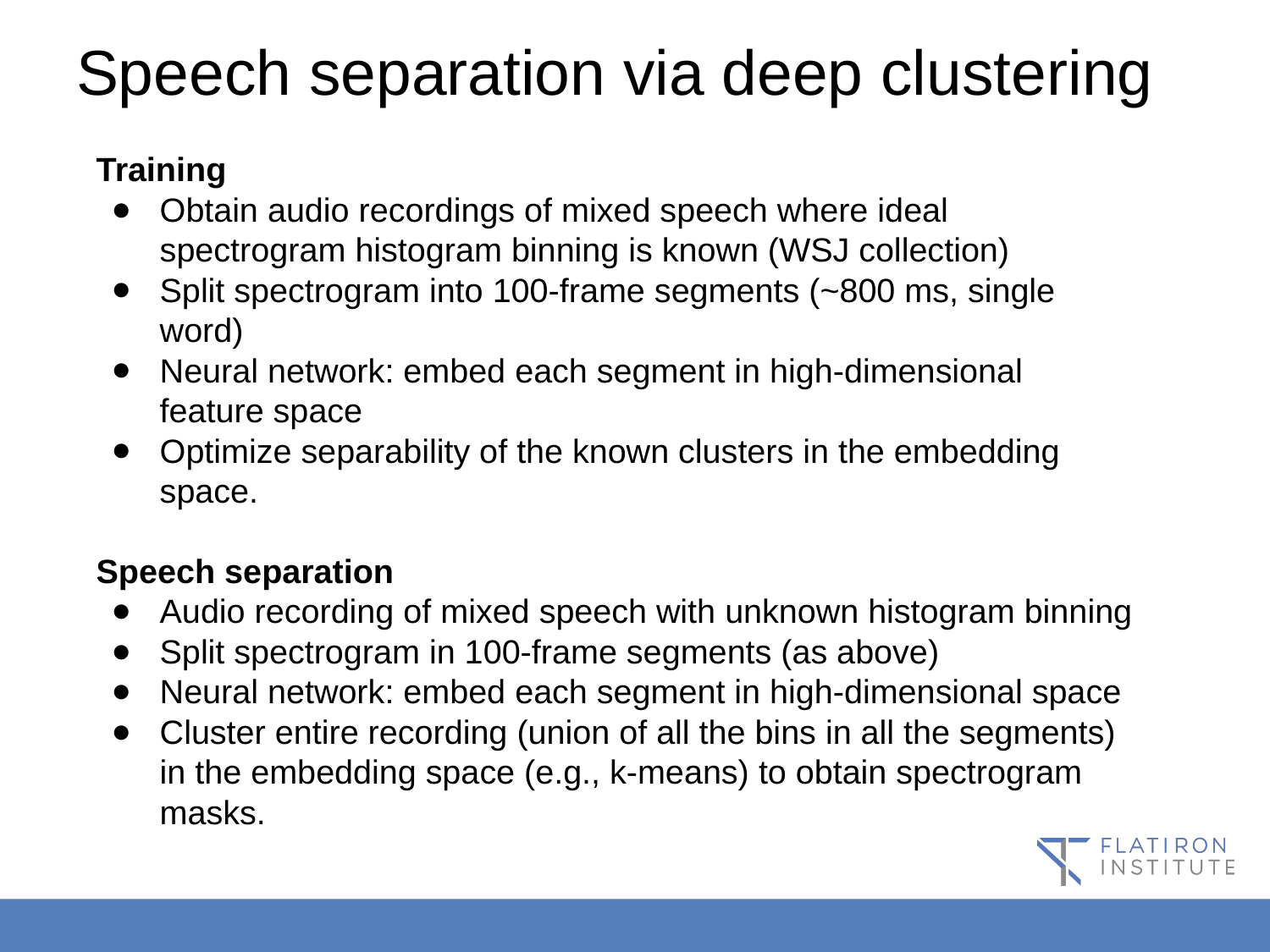

# Speech separation via deep clustering
Training
Obtain audio recordings of mixed speech where ideal spectrogram histogram binning is known (WSJ collection)
Split spectrogram into 100-frame segments (~800 ms, single word)
Neural network: embed each segment in high-dimensional feature space
Optimize separability of the known clusters in the embedding space.

Speech separation
Audio recording of mixed speech with unknown histogram binning
Split spectrogram in 100-frame segments (as above)
Neural network: embed each segment in high-dimensional space
Cluster entire recording (union of all the bins in all the segments) in the embedding space (e.g., k-means) to obtain spectrogram masks.